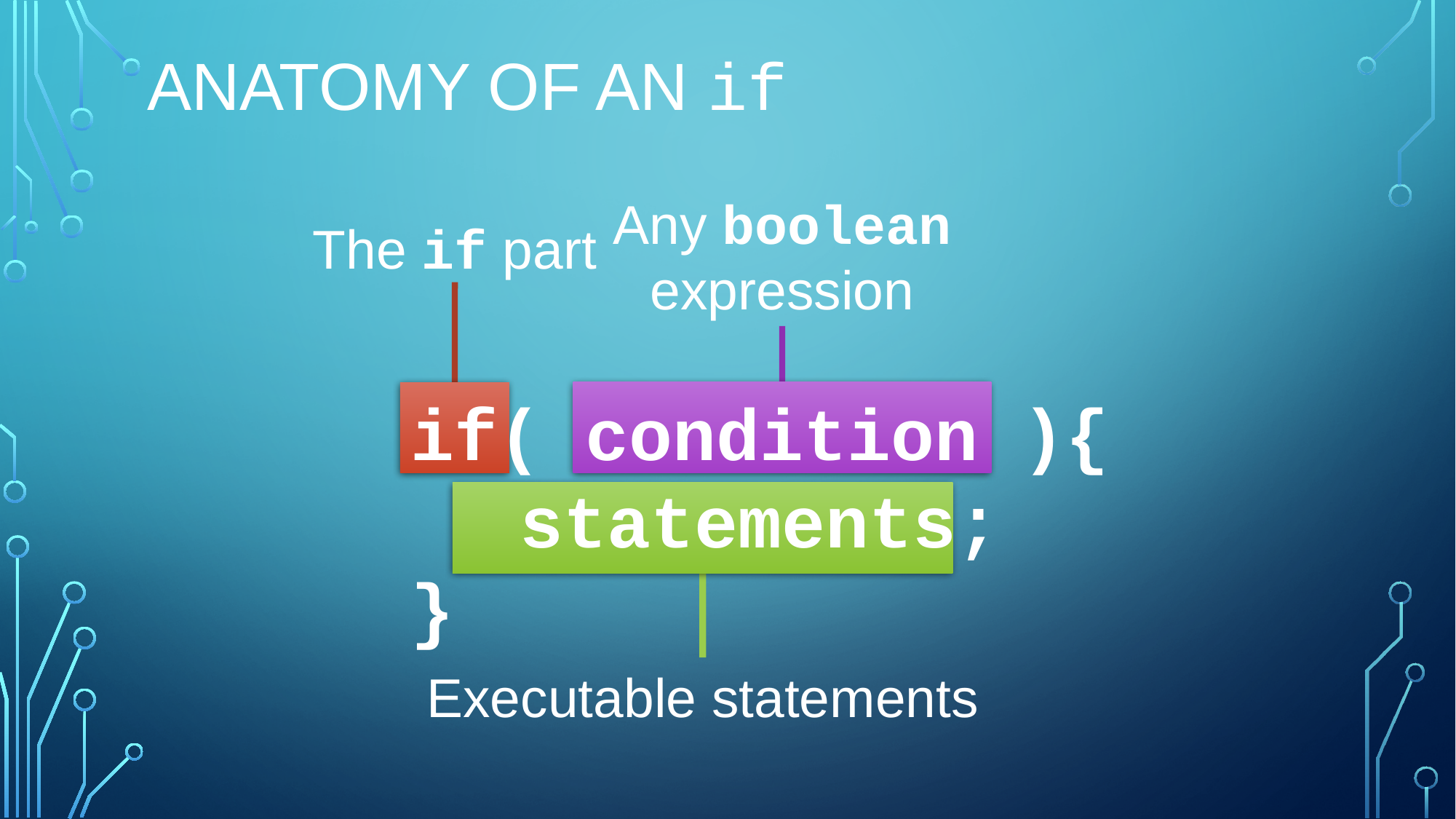

# Anatomy of an if
Any boolean expression

The if part

if( condition ){
	statements;
}

Executable statements